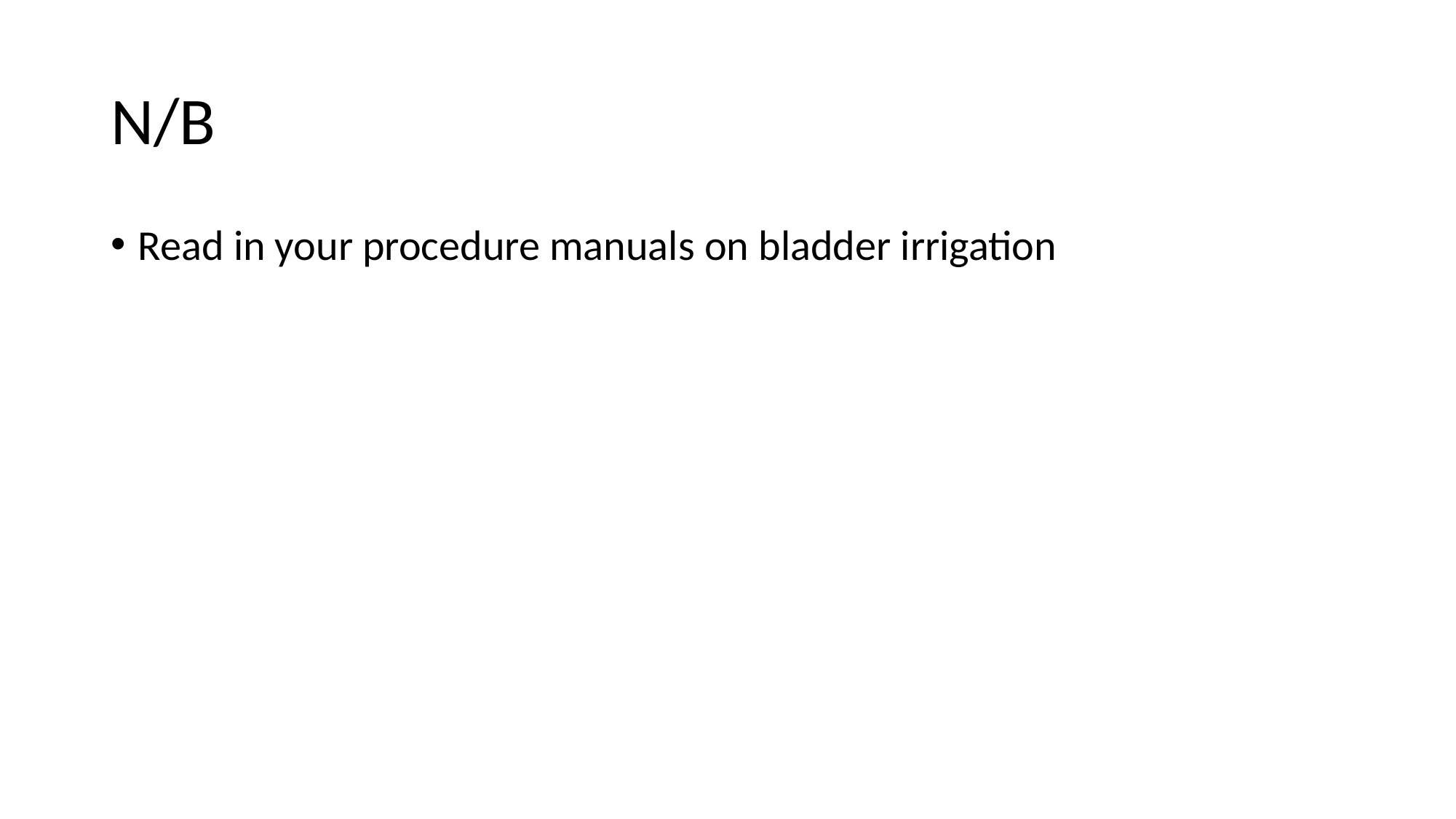

# N/B
Read in your procedure manuals on bladder irrigation